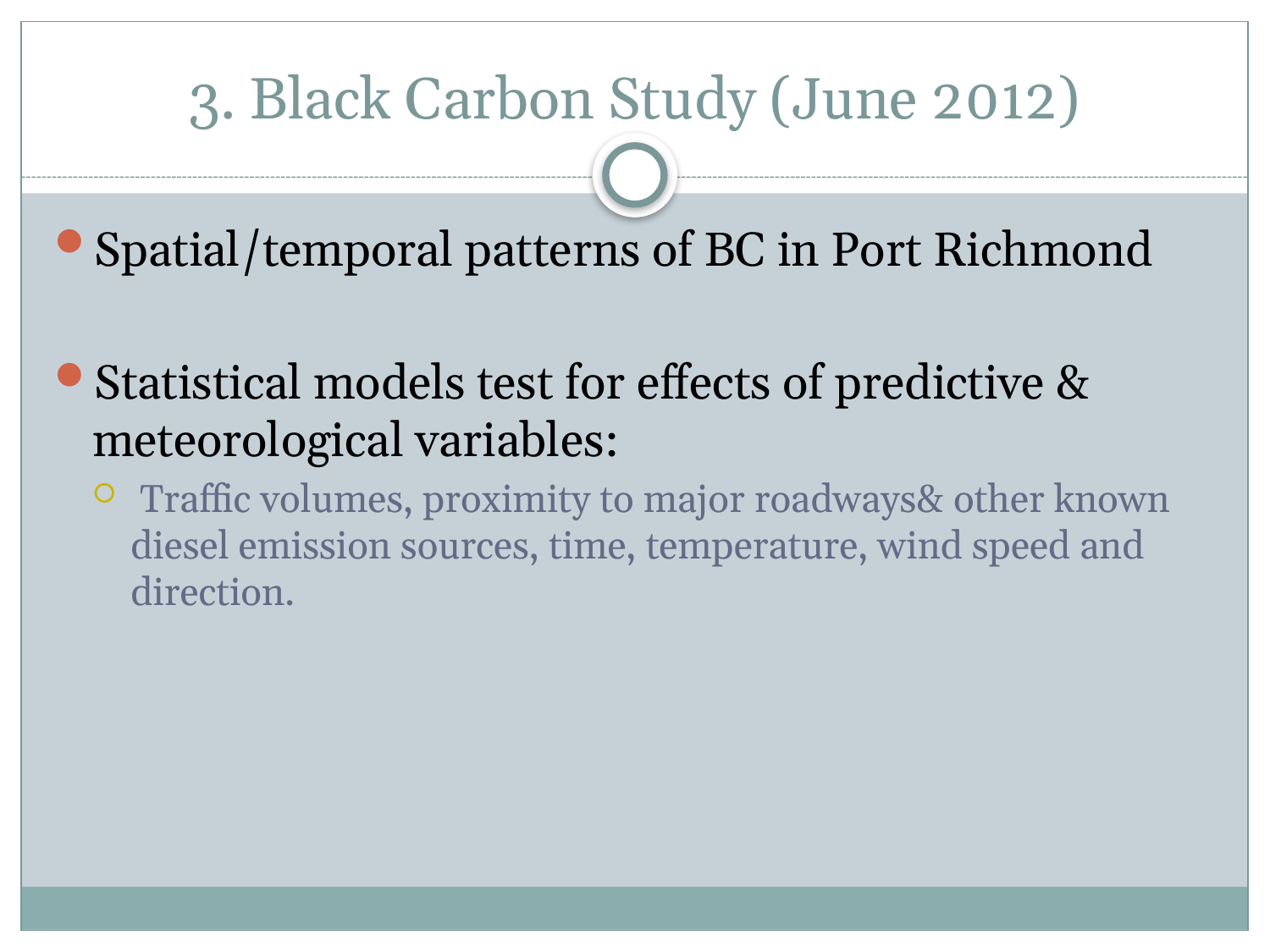

# 3. Black Carbon Study (June 2012)
Spatial/temporal patterns of BC in Port Richmond

Statistical models test for effects of predictive & meteorological variables:
 Traffic volumes, proximity to major roadways& other known diesel emission sources, time, temperature, wind speed and direction.